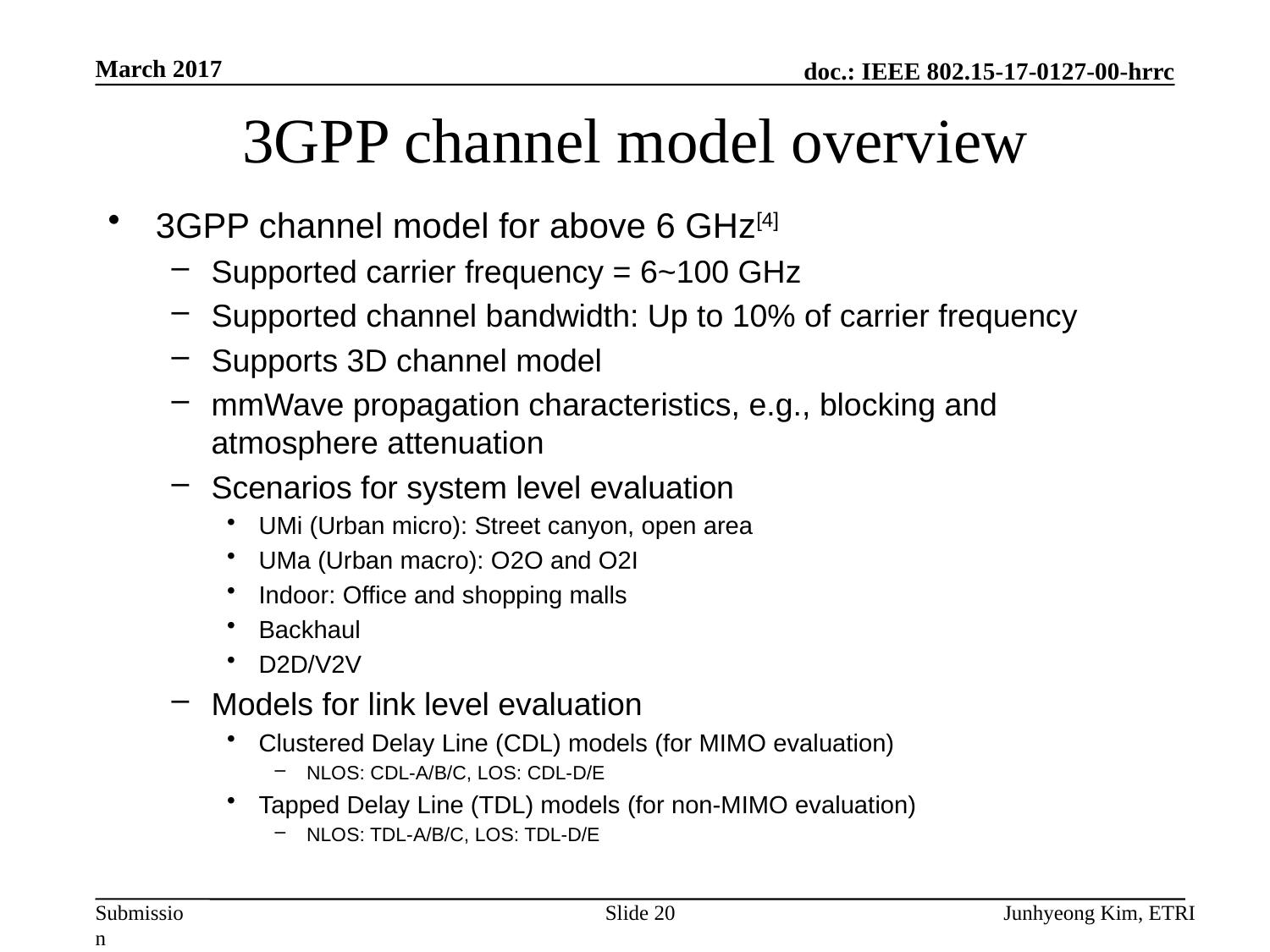

March 2017
# 3GPP channel model overview
3GPP channel model for above 6 GHz[4]
Supported carrier frequency = 6~100 GHz
Supported channel bandwidth: Up to 10% of carrier frequency
Supports 3D channel model
mmWave propagation characteristics, e.g., blocking and atmosphere attenuation
Scenarios for system level evaluation
UMi (Urban micro): Street canyon, open area
UMa (Urban macro): O2O and O2I
Indoor: Office and shopping malls
Backhaul
D2D/V2V
Models for link level evaluation
Clustered Delay Line (CDL) models (for MIMO evaluation)
NLOS: CDL-A/B/C, LOS: CDL-D/E
Tapped Delay Line (TDL) models (for non-MIMO evaluation)
NLOS: TDL-A/B/C, LOS: TDL-D/E

Slide 20
Junhyeong Kim, ETRI